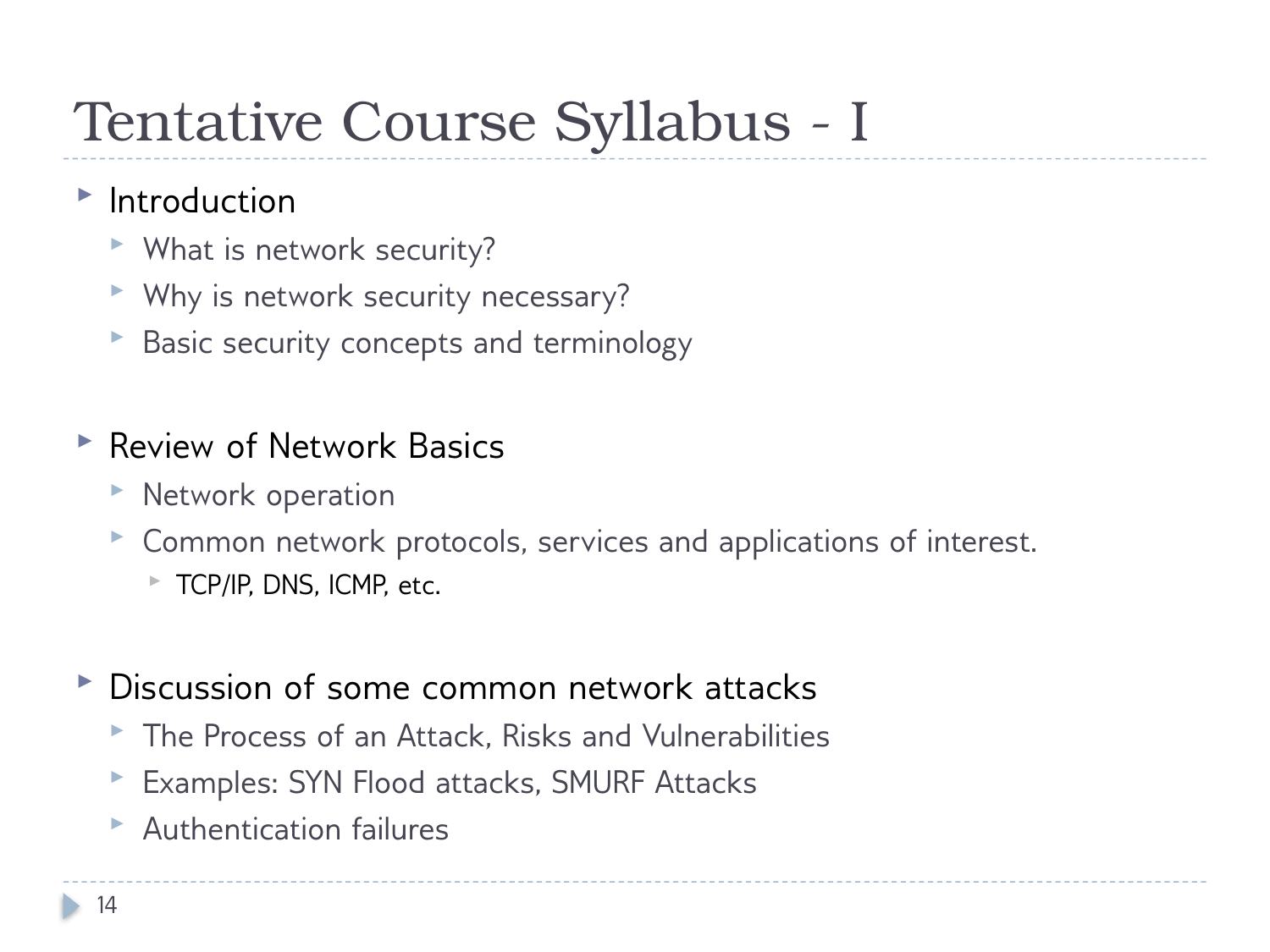

# Tentative Course Syllabus - I
Introduction
What is network security?
Why is network security necessary?
Basic security concepts and terminology

Review of Network Basics
Network operation
Common network protocols, services and applications of interest.
TCP/IP, DNS, ICMP, etc.

Discussion of some common network attacks
The Process of an Attack, Risks and Vulnerabilities
Examples: SYN Flood attacks, SMURF Attacks
Authentication failures

14